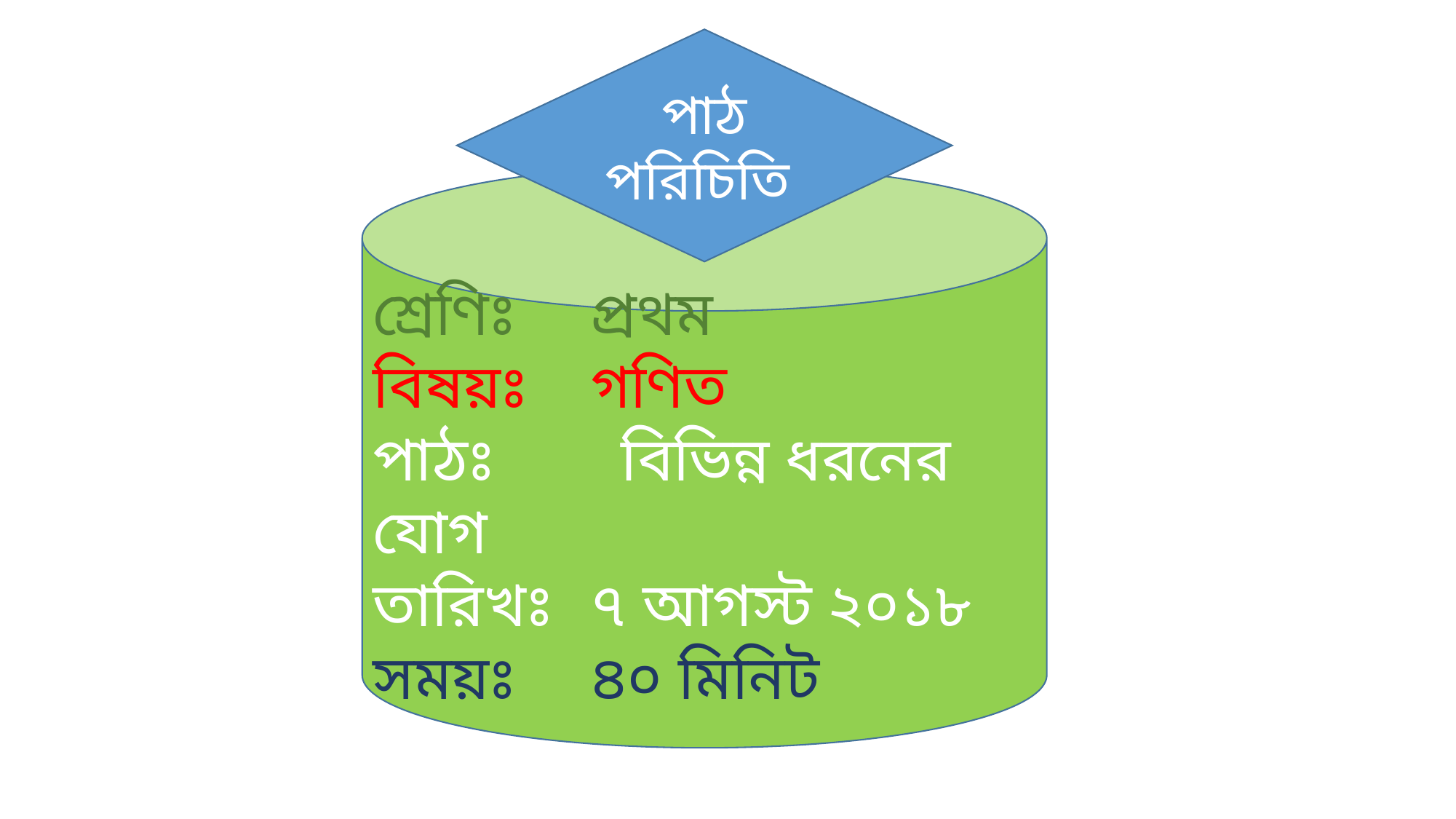

পাঠ পরিচিতি
শ্রেণিঃ 	প্রথম
বিষয়ঃ 	গণিত
পাঠঃ        বিভিন্ন ধরনের যোগ
তারিখঃ 	৭ আগস্ট ২০১৮
সময়ঃ 	৪০ মিনিট